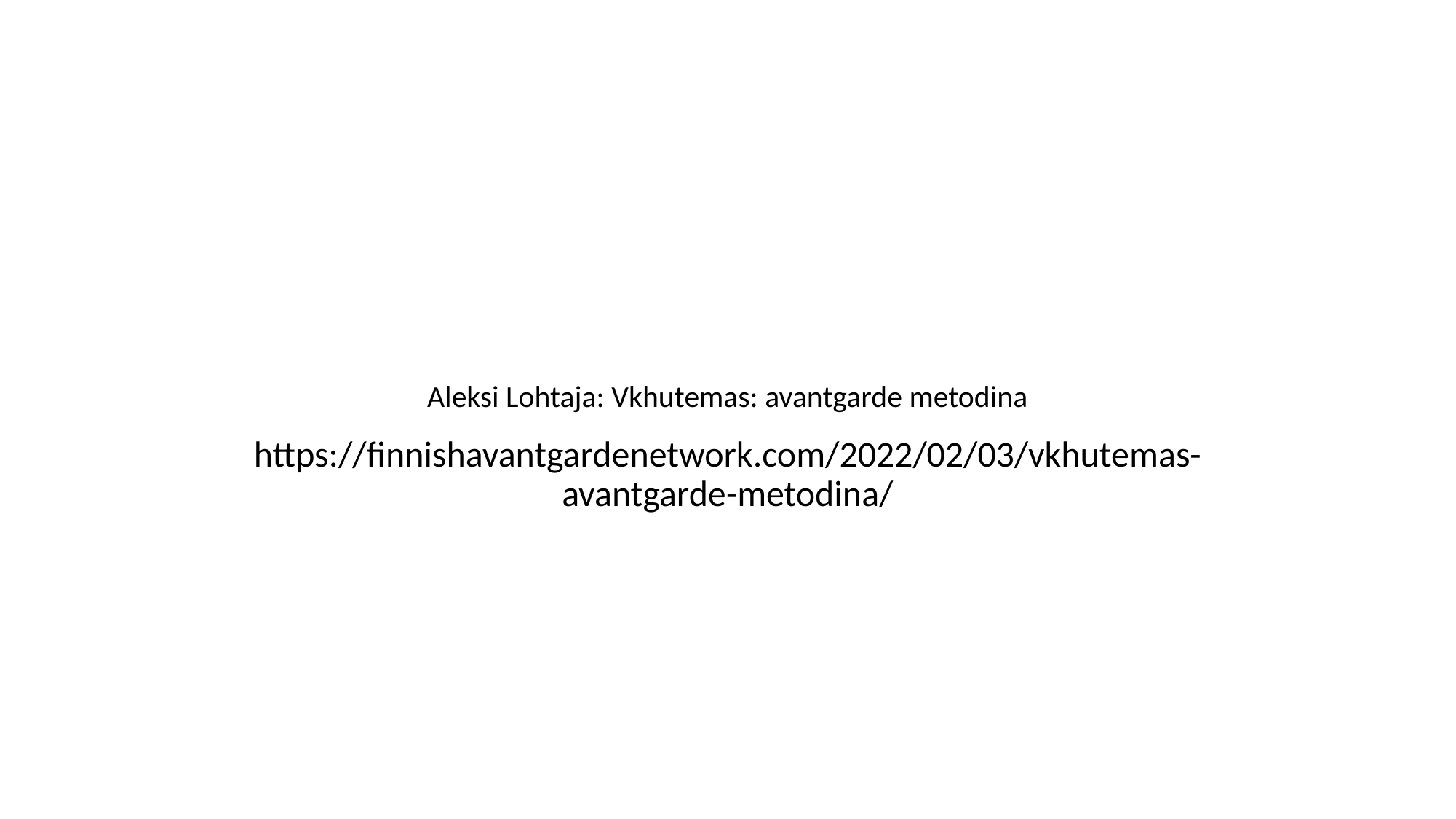

# Aleksi Lohtaja: Vkhutemas: avantgarde metodina
https://finnishavantgardenetwork.com/2022/02/03/vkhutemas-avantgarde-metodina/